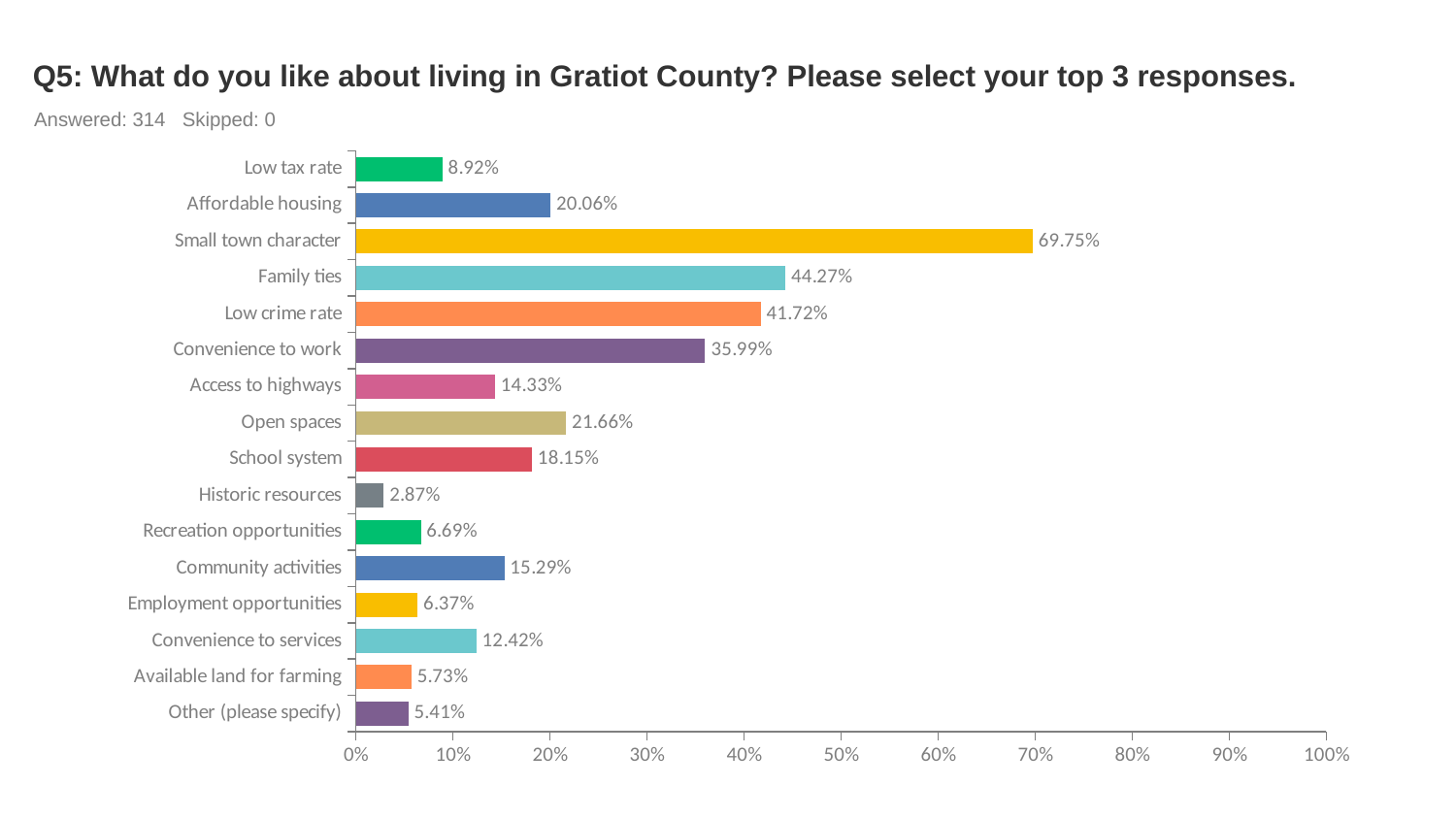

# Q5: What do you like about living in Gratiot County? Please select your top 3 responses.
Answered: 314   Skipped: 0

### Chart

| Category |   |
|---|---|
| Low tax rate | 0.0892 |
| Affordable housing | 0.2006 |
| Small town character | 0.6975 |
| Family ties | 0.4427 |
| Low crime rate | 0.4172 |
| Convenience to work | 0.3599 |
| Access to highways | 0.1433 |
| Open spaces | 0.2166 |
| School system | 0.1815 |
| Historic resources | 0.0287 |
| Recreation opportunities | 0.0669 |
| Community activities | 0.1529 |
| Employment opportunities | 0.0637 |
| Convenience to services | 0.1242 |
| Available land for farming | 0.0573 |
| Other (please specify) | 0.0541 |